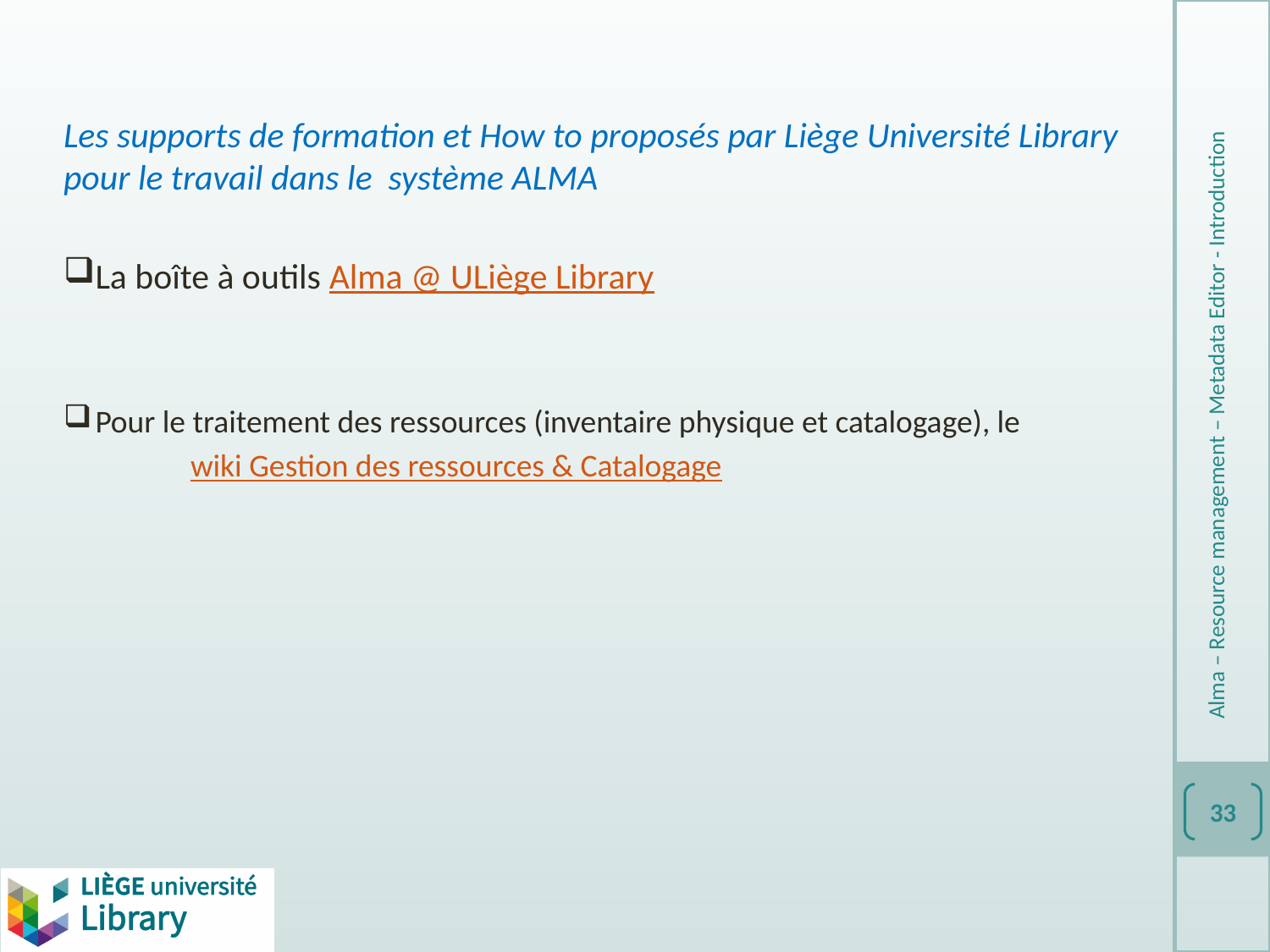

Les supports de formation et How to proposés par Liège Université Library pour le travail dans le  système ALMA

La boîte à outils Alma @ ULiège Library

Pour le traitement des ressources (inventaire physique et catalogage), le
	wiki Gestion des ressources & Catalogage

Alma – Resource management – Metadata Editor - Introduction
33